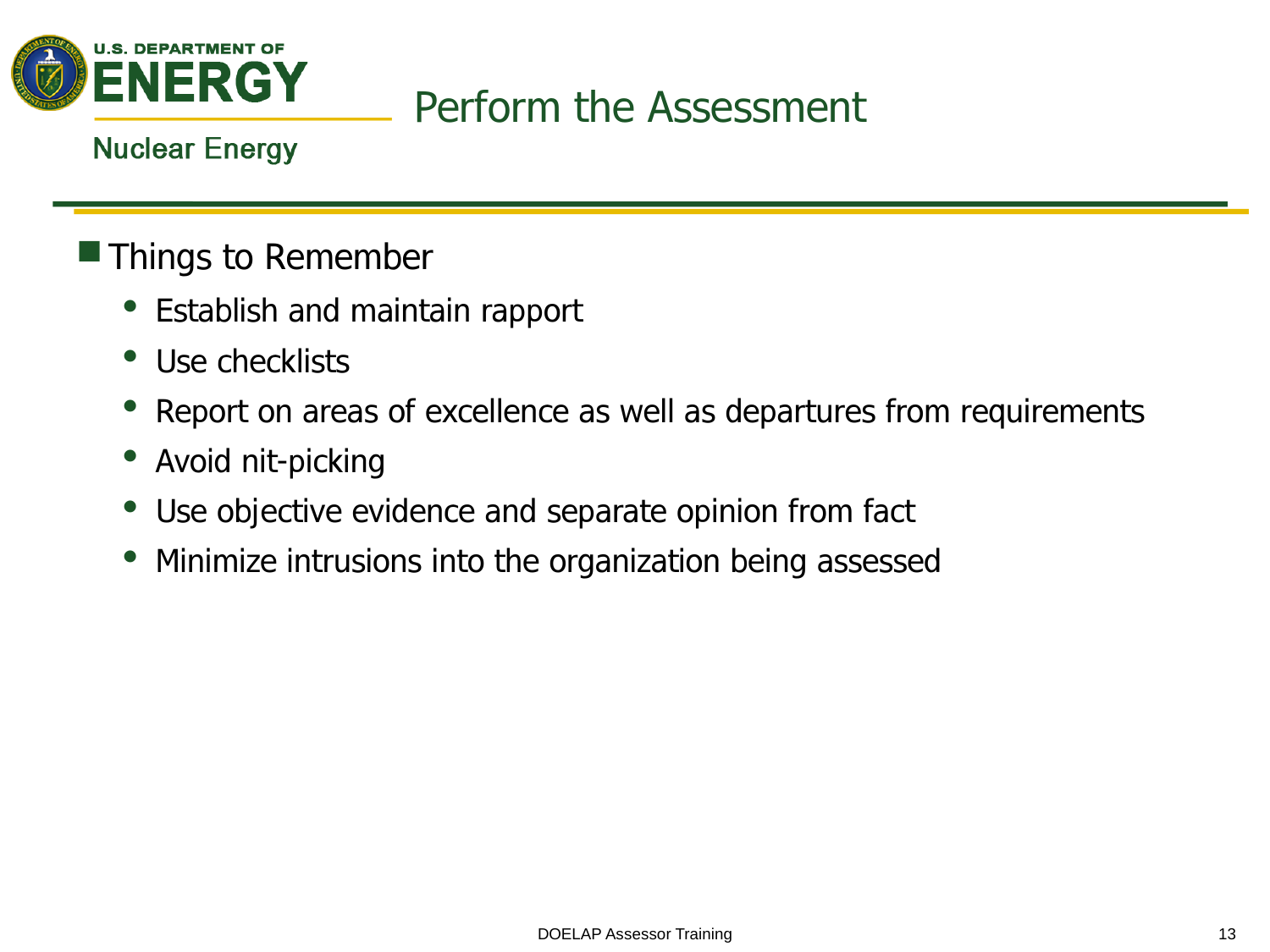

# Perform the Assessment
Things to Remember
Establish and maintain rapport
Use checklists
Report on areas of excellence as well as departures from requirements
Avoid nit-picking
Use objective evidence and separate opinion from fact
Minimize intrusions into the organization being assessed
DOELAP Assessor Training